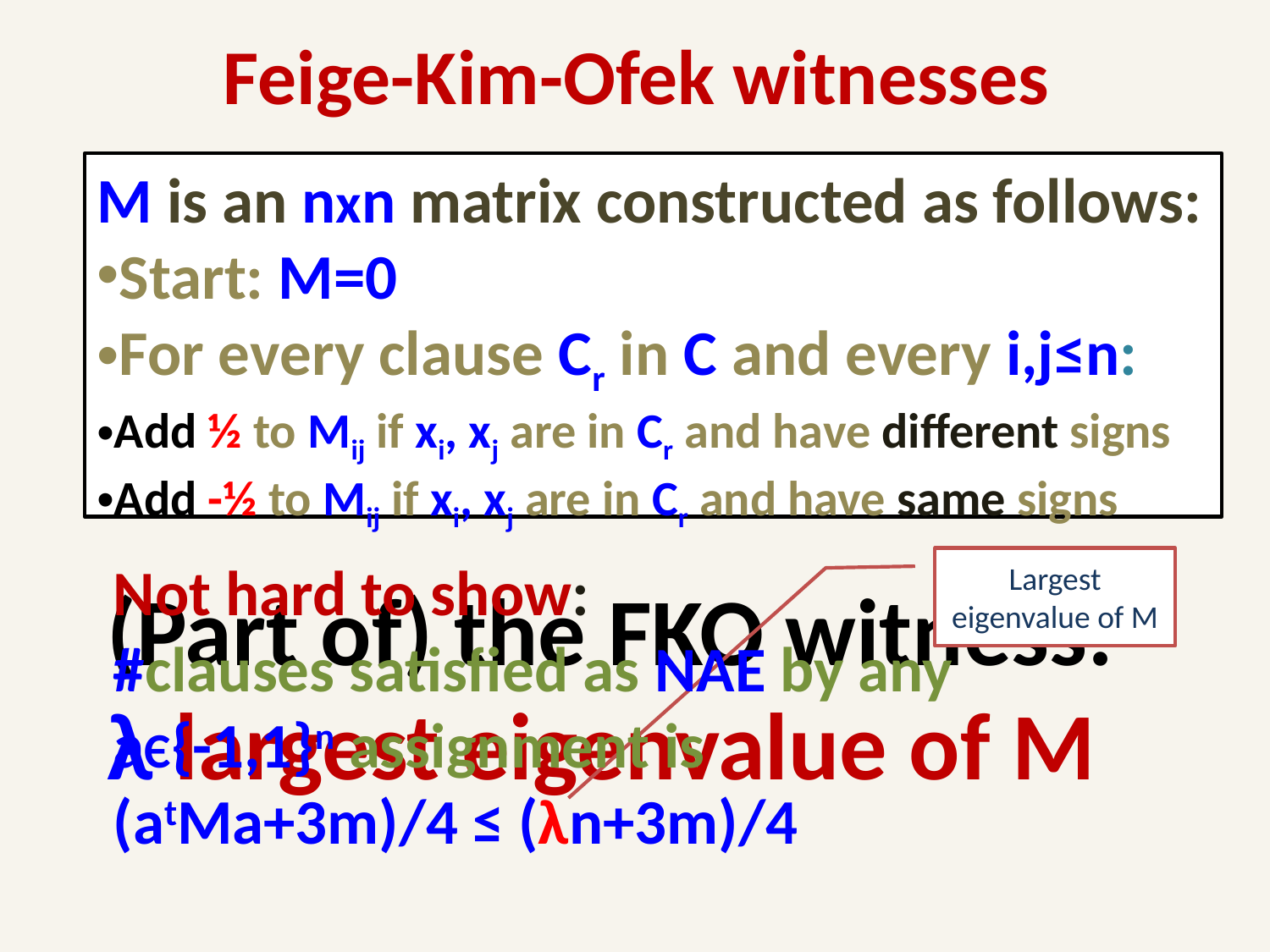

Feige-Kim-Ofek witnesses

M is an nxn matrix constructed as follows:
Start: M=0
For every clause Cr in C and every i,j≤n:
Add ½ to Mij if xi, xj are in Cr and have different signs
Add -½ to Mij if xi, xj are in Cr and have same signs
Not hard to show:
#clauses satisfied as NAE by any
aЄ{-1,1}n assignment is
(atMa+3m)/4 ≤ (λn+3m)/4
Largest eigenvalue of M
(Part of) the FKO witness:
λ largest eigenvalue of M